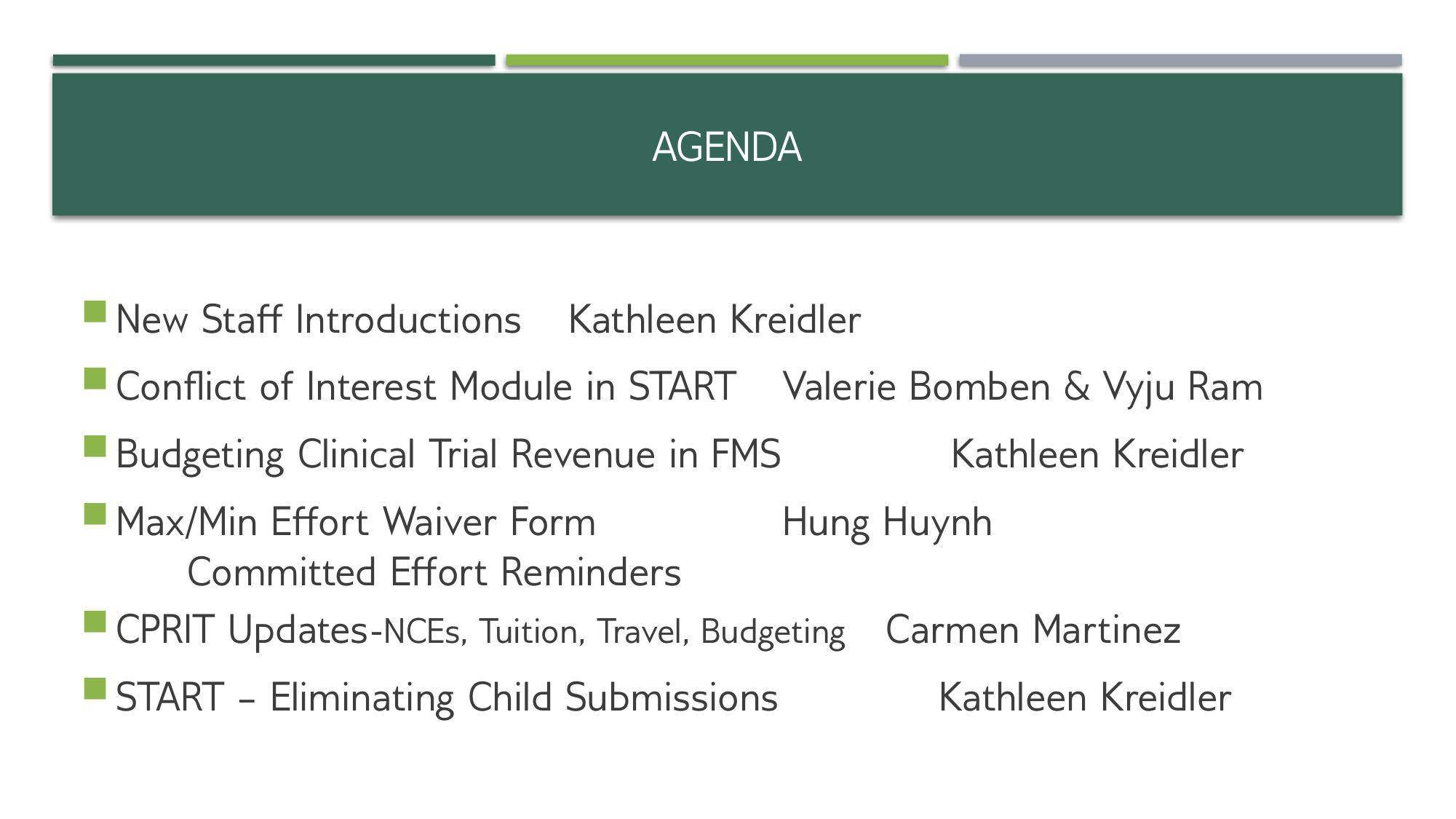

# AGENDA
New Staff Introductions							  Kathleen Kreidler
Conflict of Interest Module in START			  Valerie Bomben & Vyju Ram
Budgeting Clinical Trial Revenue in FMS		       Kathleen Kreidler
Max/Min Effort Waiver Form						  Hung Huynh
	Committed Effort Reminders
CPRIT Updates-NCEs, Tuition, Travel, Budgeting	  Carmen Martinez
START – Eliminating Child Submissions		      Kathleen Kreidler